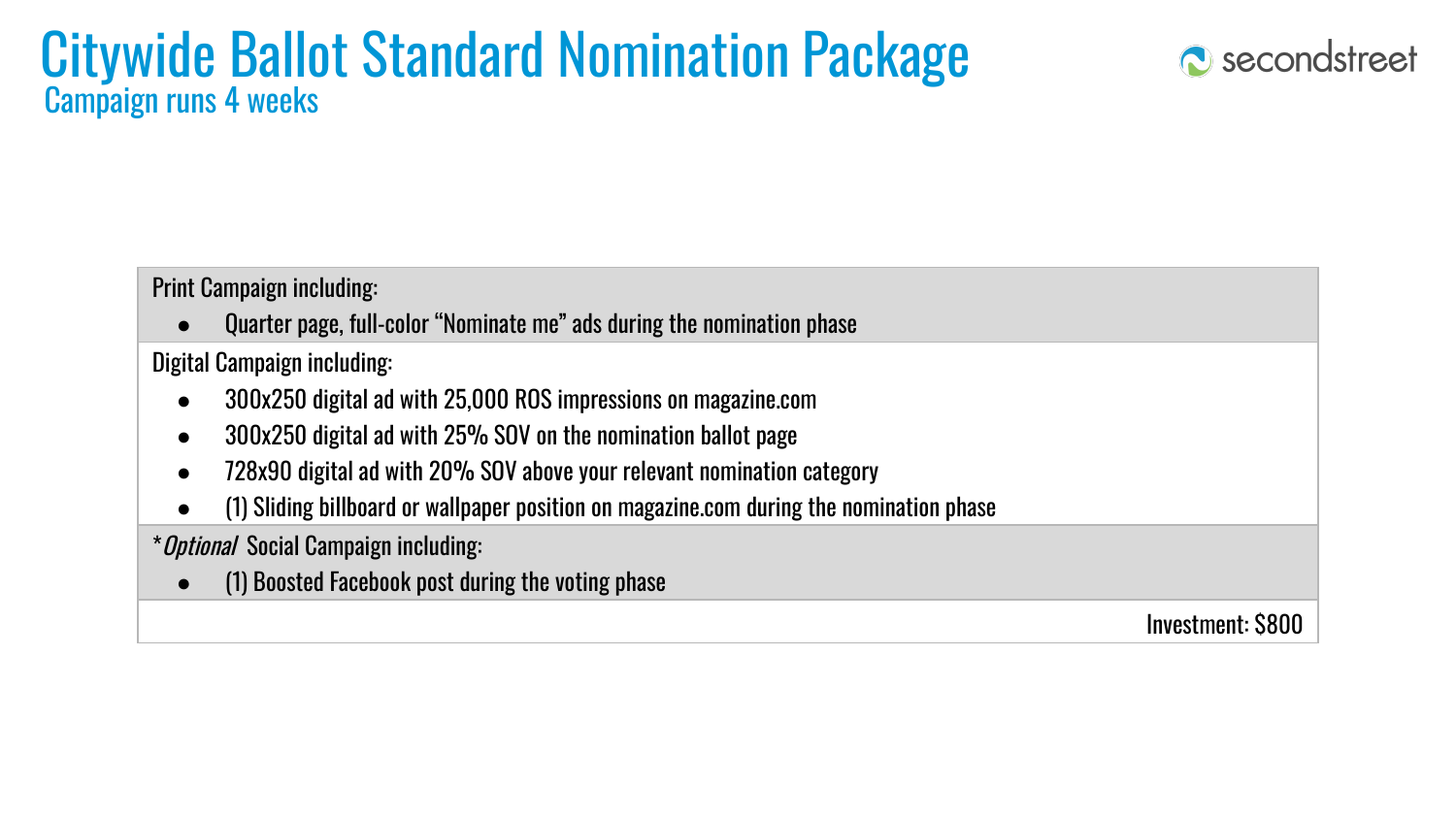

Citywide Ballot Standard Nomination Package
Campaign runs 4 weeks
| Print Campaign including: Quarter page, full-color “Nominate me” ads during the nomination phase |
| --- |
| Digital Campaign including: 300x250 digital ad with 25,000 ROS impressions on magazine.com 300x250 digital ad with 25% SOV on the nomination ballot page 728x90 digital ad with 20% SOV above your relevant nomination category (1) Sliding billboard or wallpaper position on magazine.com during the nomination phase |
| \*Optional Social Campaign including: (1) Boosted Facebook post during the voting phase |
| Investment: $800 |